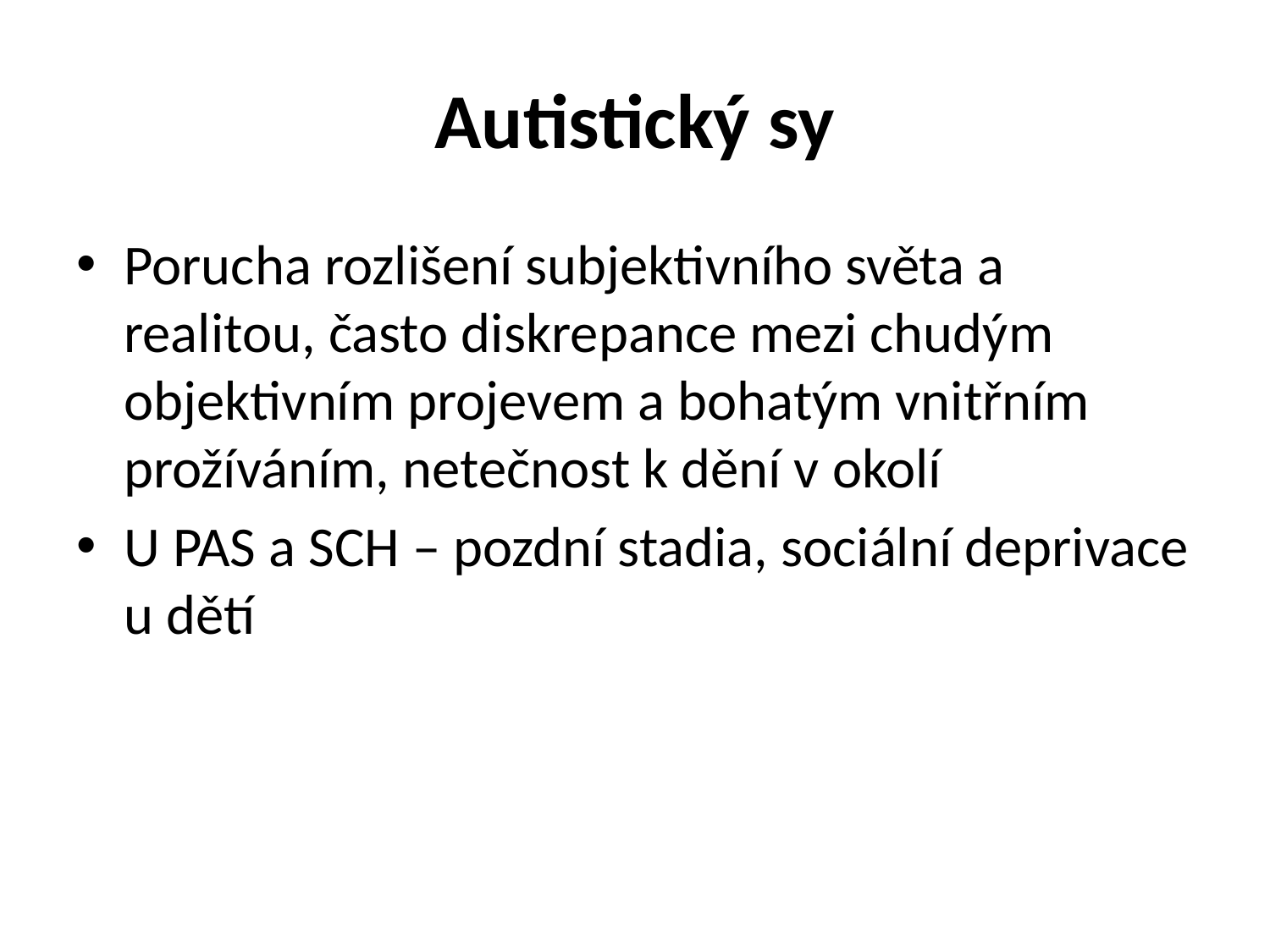

# Autistický sy
Porucha rozlišení subjektivního světa a realitou, často diskrepance mezi chudým objektivním projevem a bohatým vnitřním prožíváním, netečnost k dění v okolí
U PAS a SCH – pozdní stadia, sociální deprivace u dětí